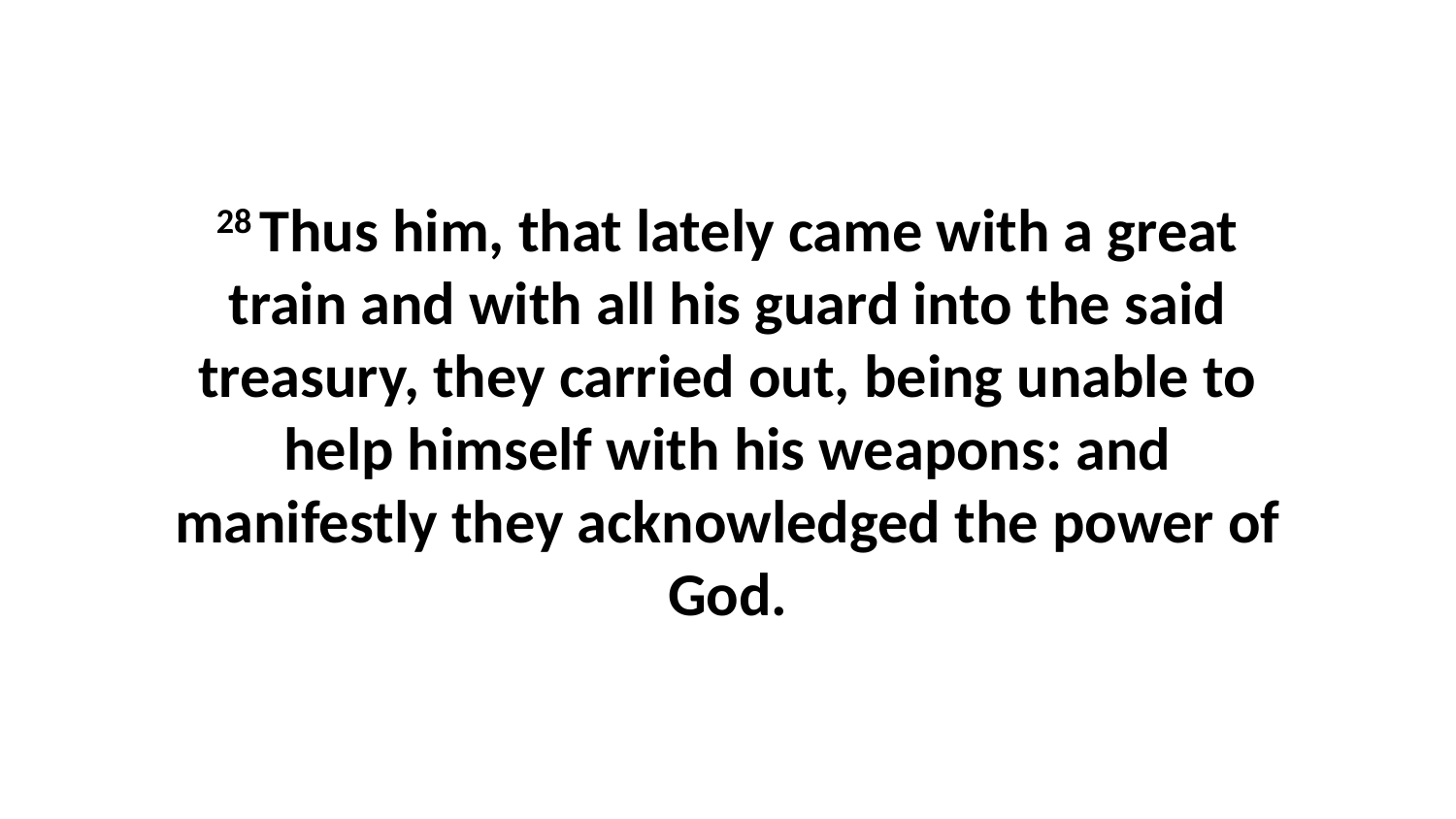

28 Thus him, that lately came with a great train and with all his guard into the said treasury, they carried out, being unable to help himself with his weapons: and manifestly they acknowledged the power of God.